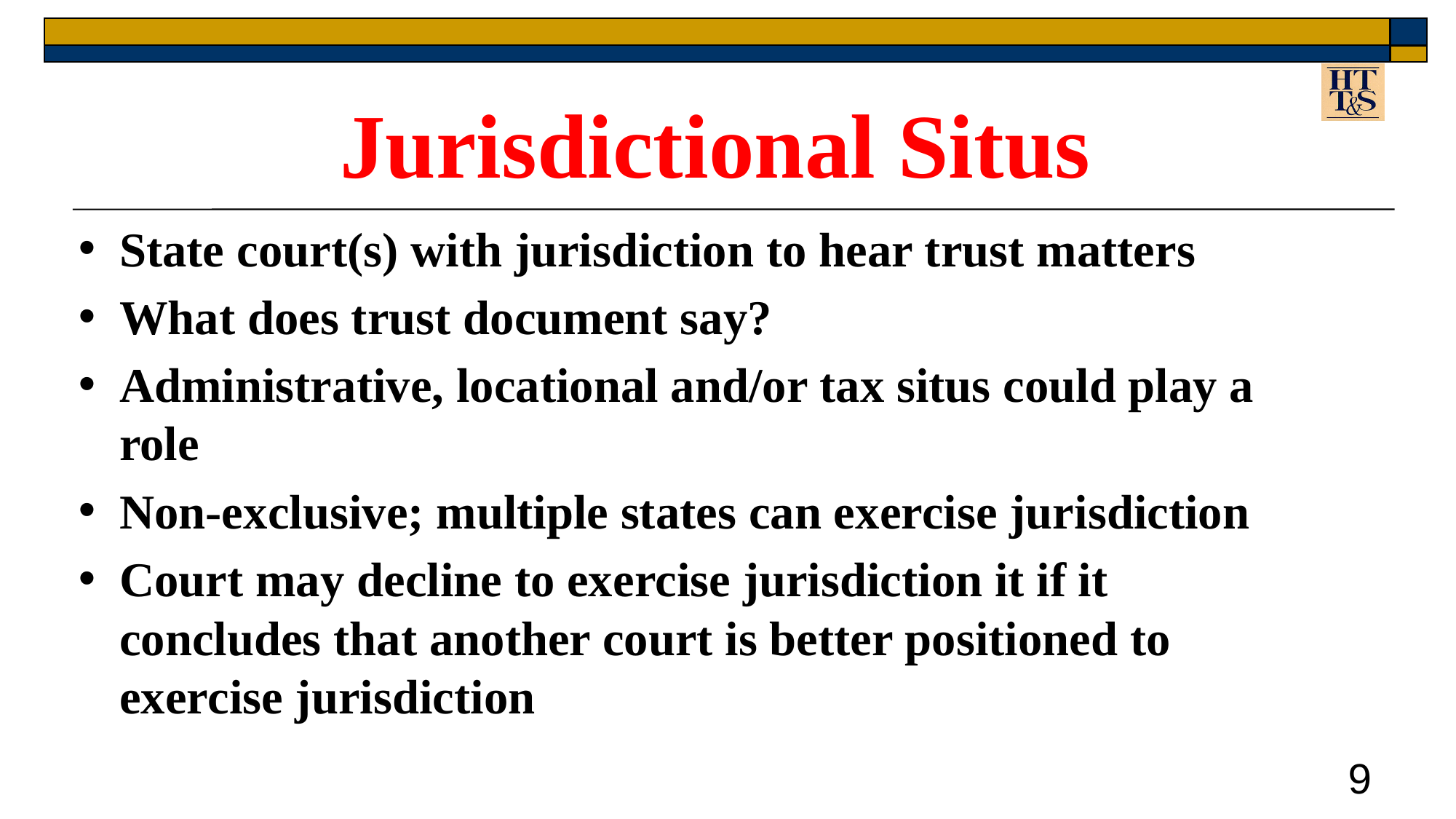

Jurisdictional Situs
State court(s) with jurisdiction to hear trust matters
What does trust document say?
Administrative, locational and/or tax situs could play a role
Non-exclusive; multiple states can exercise jurisdiction
Court may decline to exercise jurisdiction it if it concludes that another court is better positioned to exercise jurisdiction
9